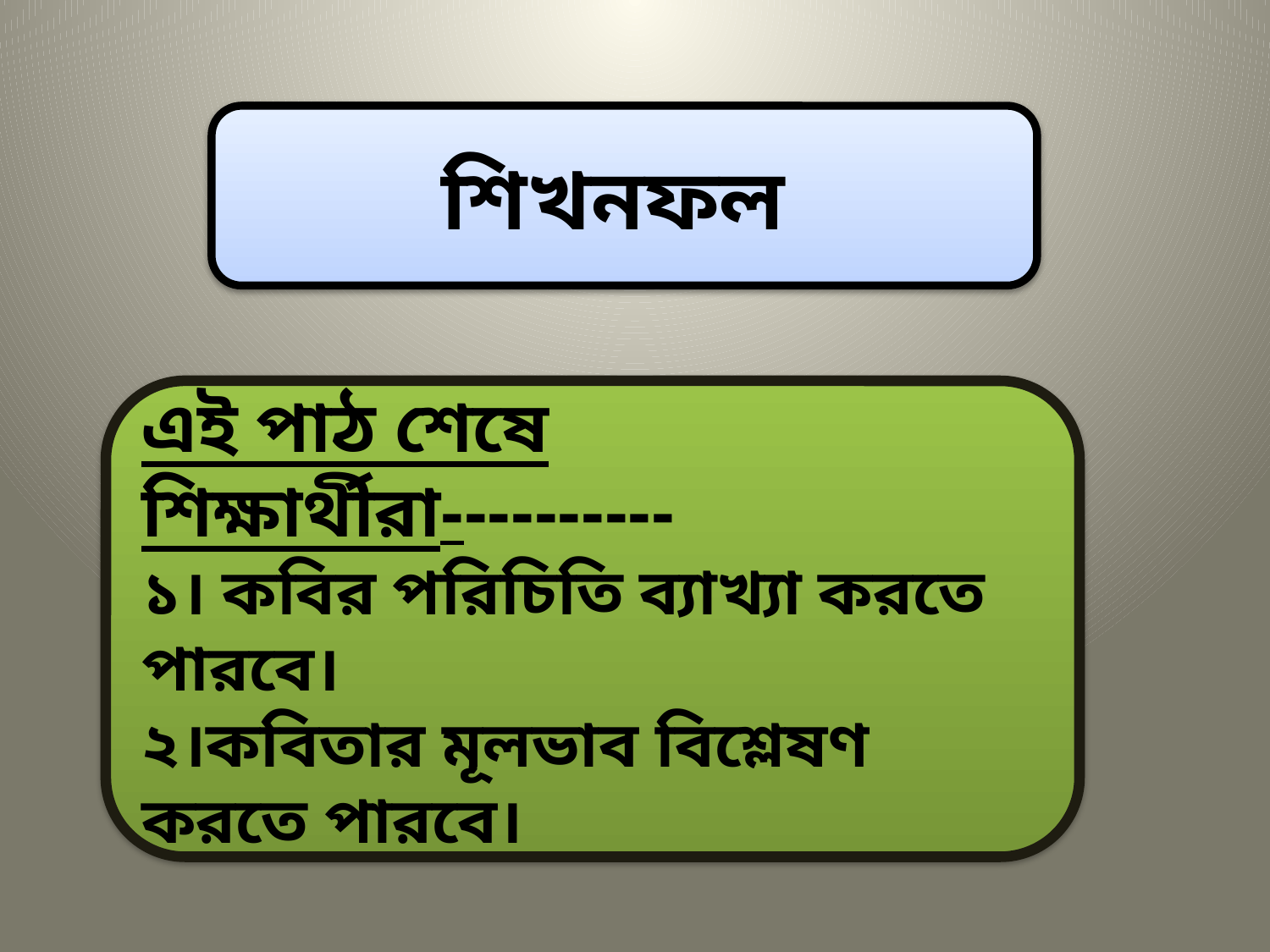

শিখনফল
এই পাঠ শেষে শিক্ষার্থীরা----------
১। কবির পরিচিতি ব্যাখ্যা করতে পারবে।
২।কবিতার মূলভাব বিশ্লেষণ করতে পারবে।